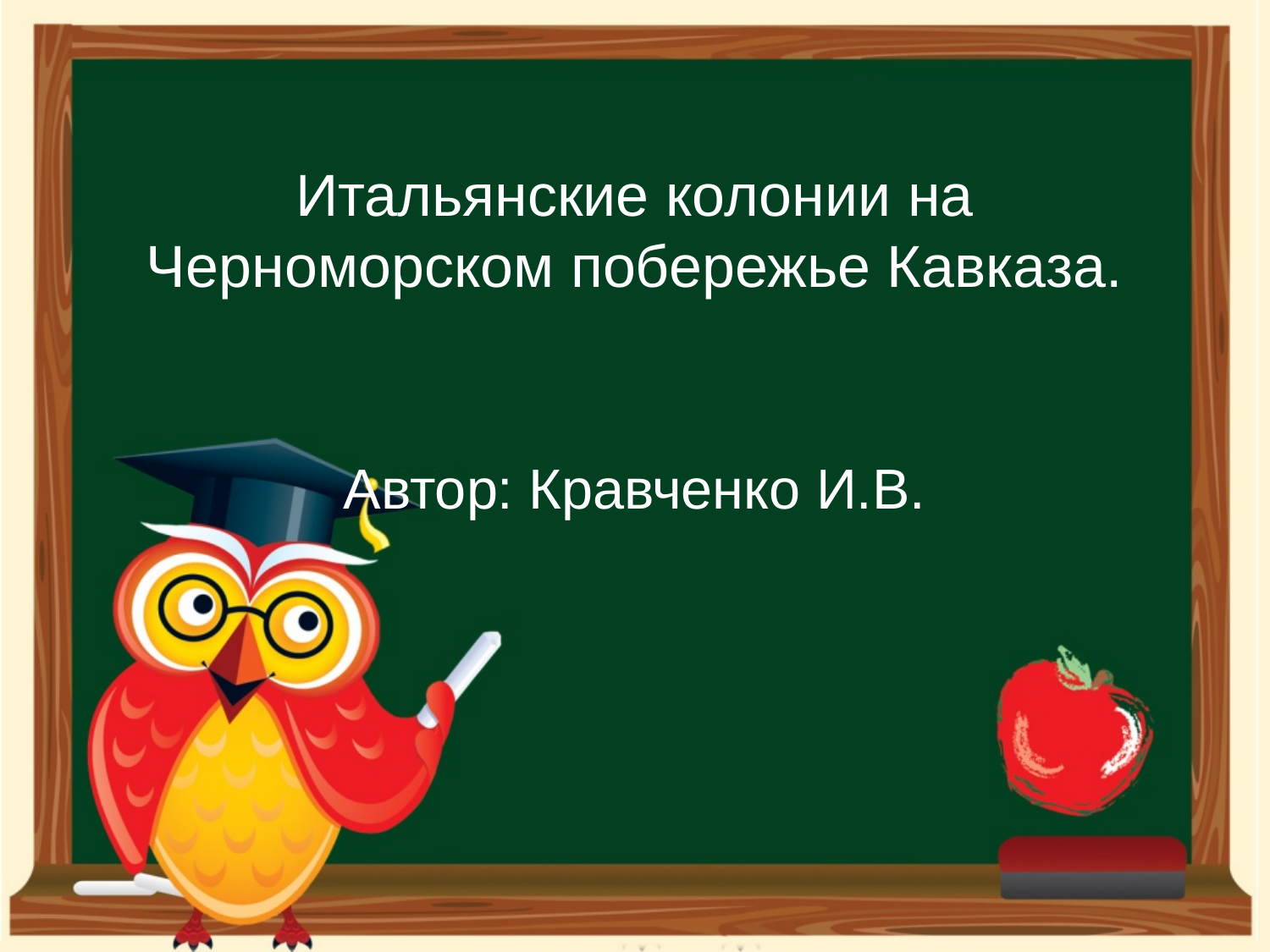

# Итальянские колонии на Черноморском побережье Кавказа.
Автор: Кравченко И.В.